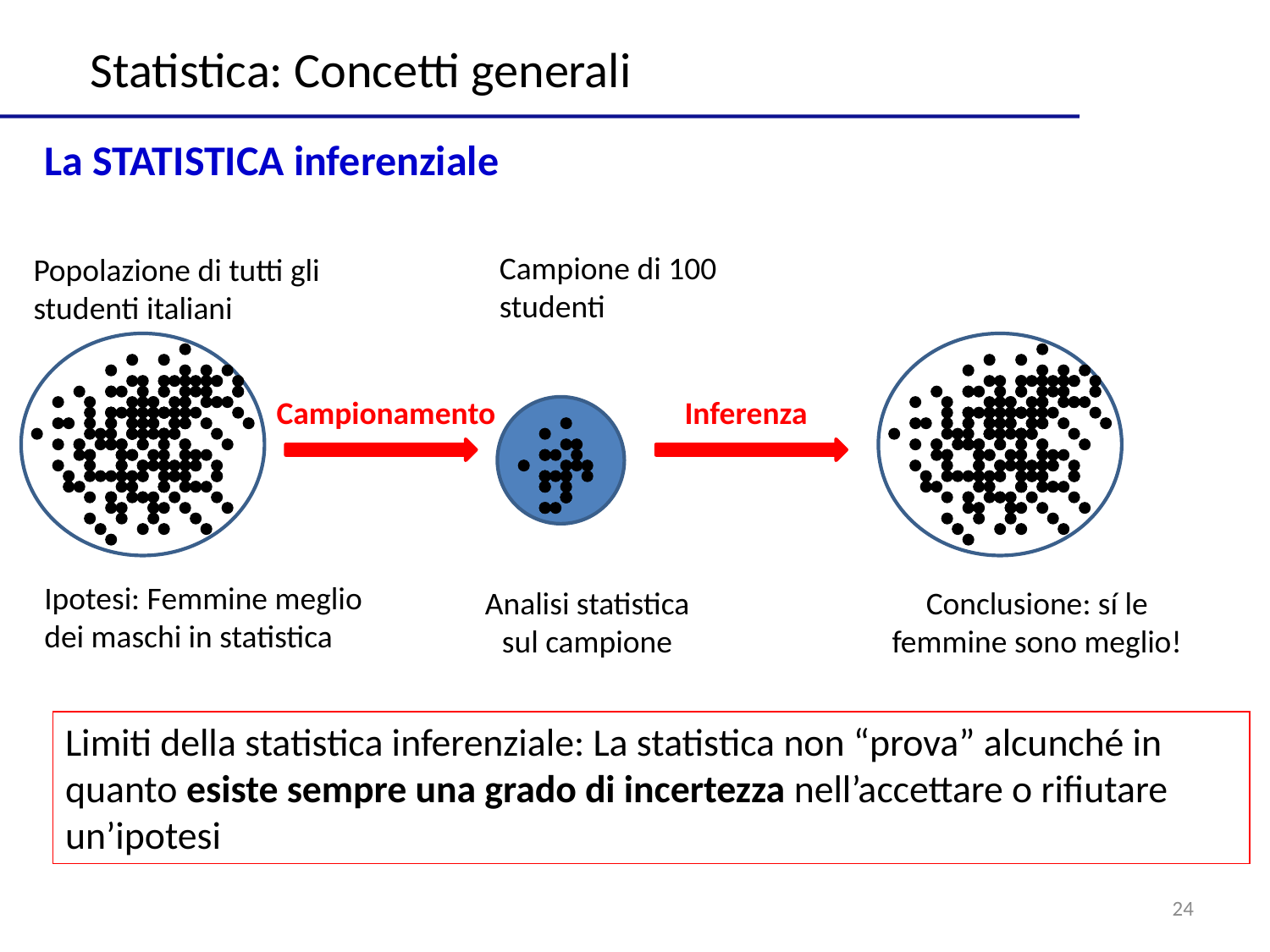

Statistica: Concetti generali

La STATISTICA inferenziale
Campione di 100 studenti
Popolazione di tutti gli studenti italiani

Campionamento
Inferenza

Ipotesi: Femmine meglio dei maschi in statistica
Analisi statistica sul campione
Conclusione: sí le femmine sono meglio!
Limiti della statistica inferenziale: La statistica non “prova” alcunché in quanto esiste sempre una grado di incertezza nell’accettare o rifiutare un’ipotesi
24